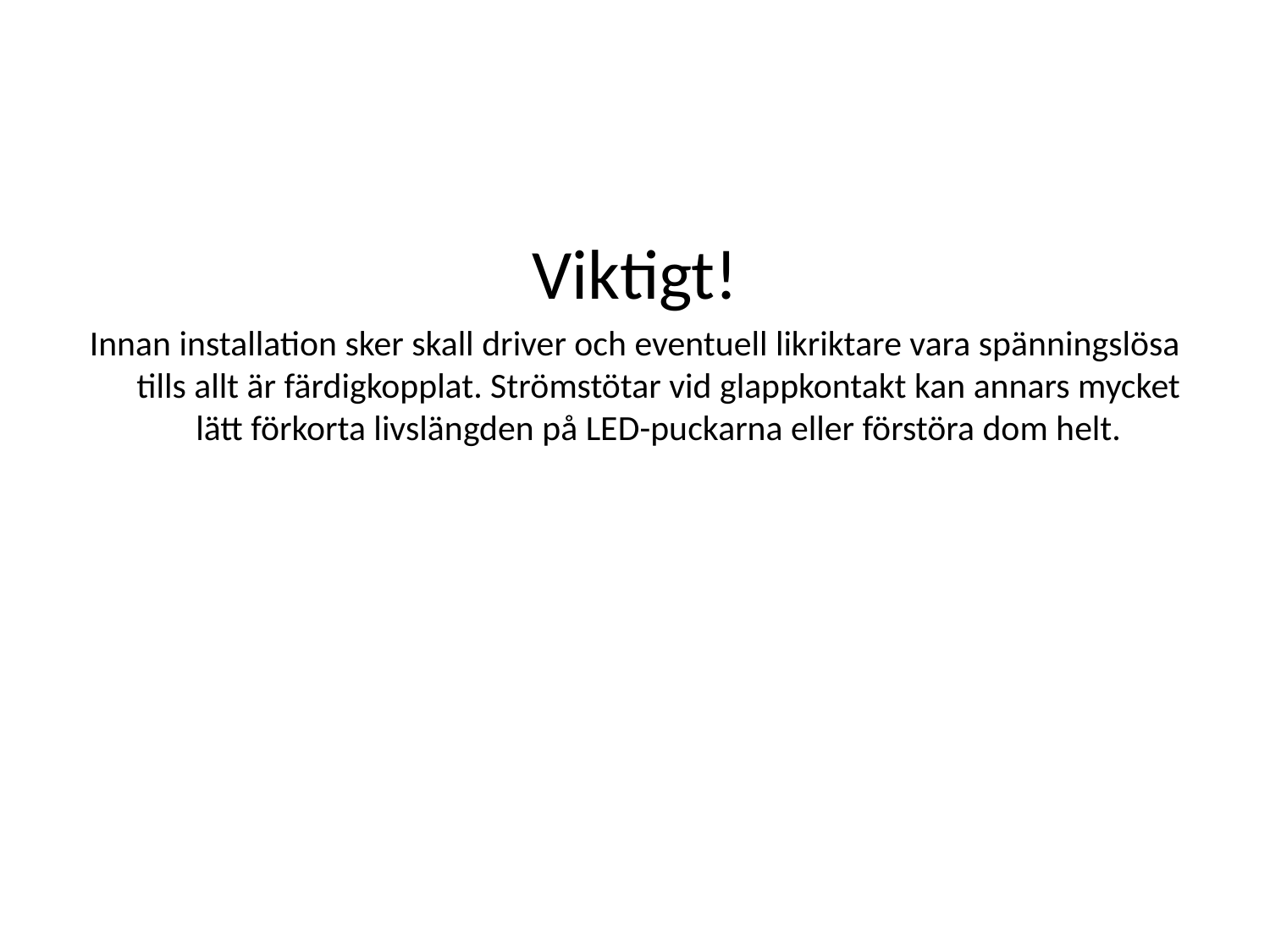

#
Viktigt!
Innan installation sker skall driver och eventuell likriktare vara spänningslösa tills allt är färdigkopplat. Strömstötar vid glappkontakt kan annars mycket lätt förkorta livslängden på LED-puckarna eller förstöra dom helt.